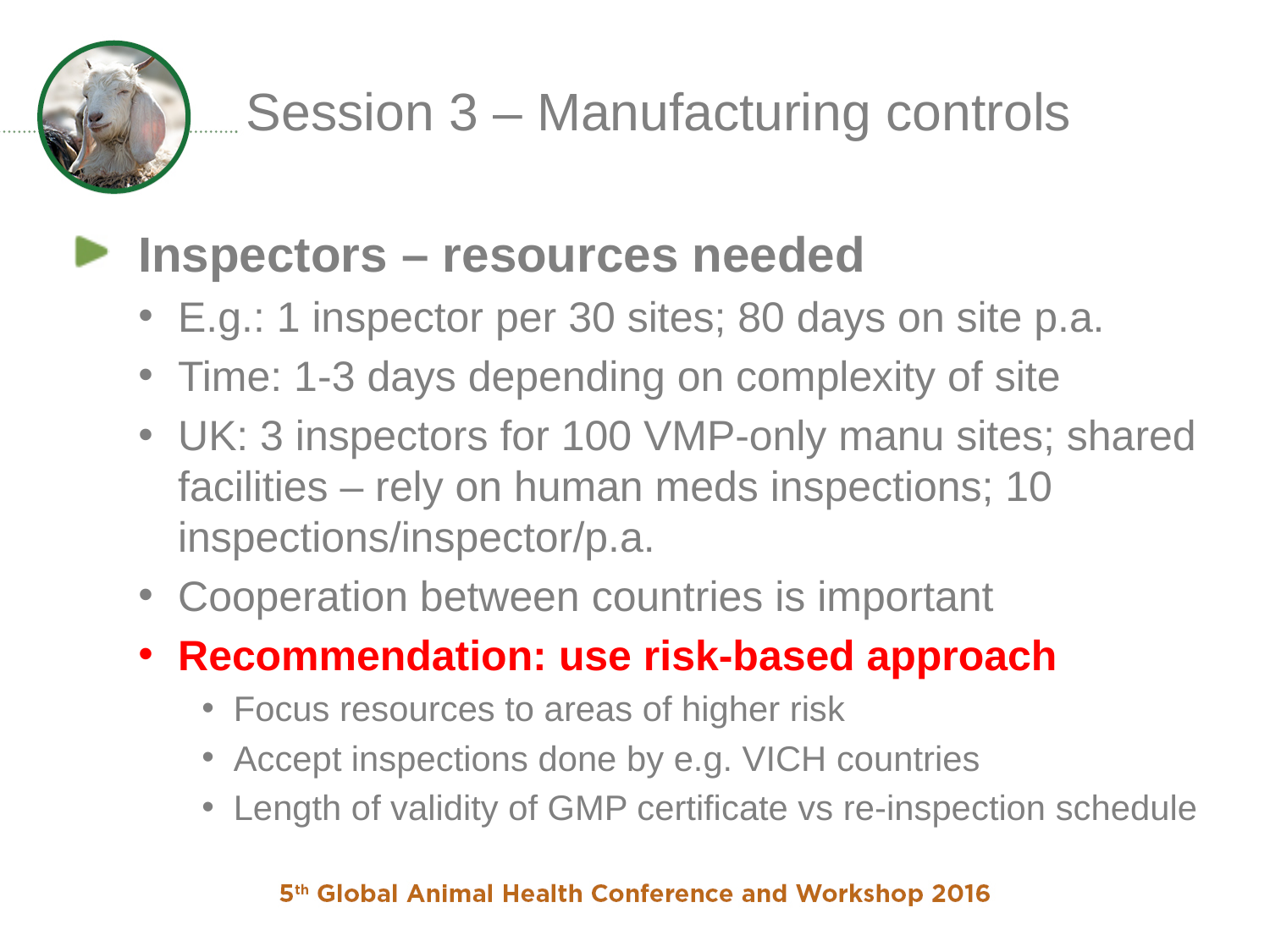

# Session 3 – Manufacturing controls
Inspectors – resources needed
E.g.: 1 inspector per 30 sites; 80 days on site p.a.
Time: 1-3 days depending on complexity of site
UK: 3 inspectors for 100 VMP-only manu sites; shared facilities – rely on human meds inspections; 10 inspections/inspector/p.a.
Cooperation between countries is important
Recommendation: use risk-based approach
Focus resources to areas of higher risk
Accept inspections done by e.g. VICH countries
Length of validity of GMP certificate vs re-inspection schedule